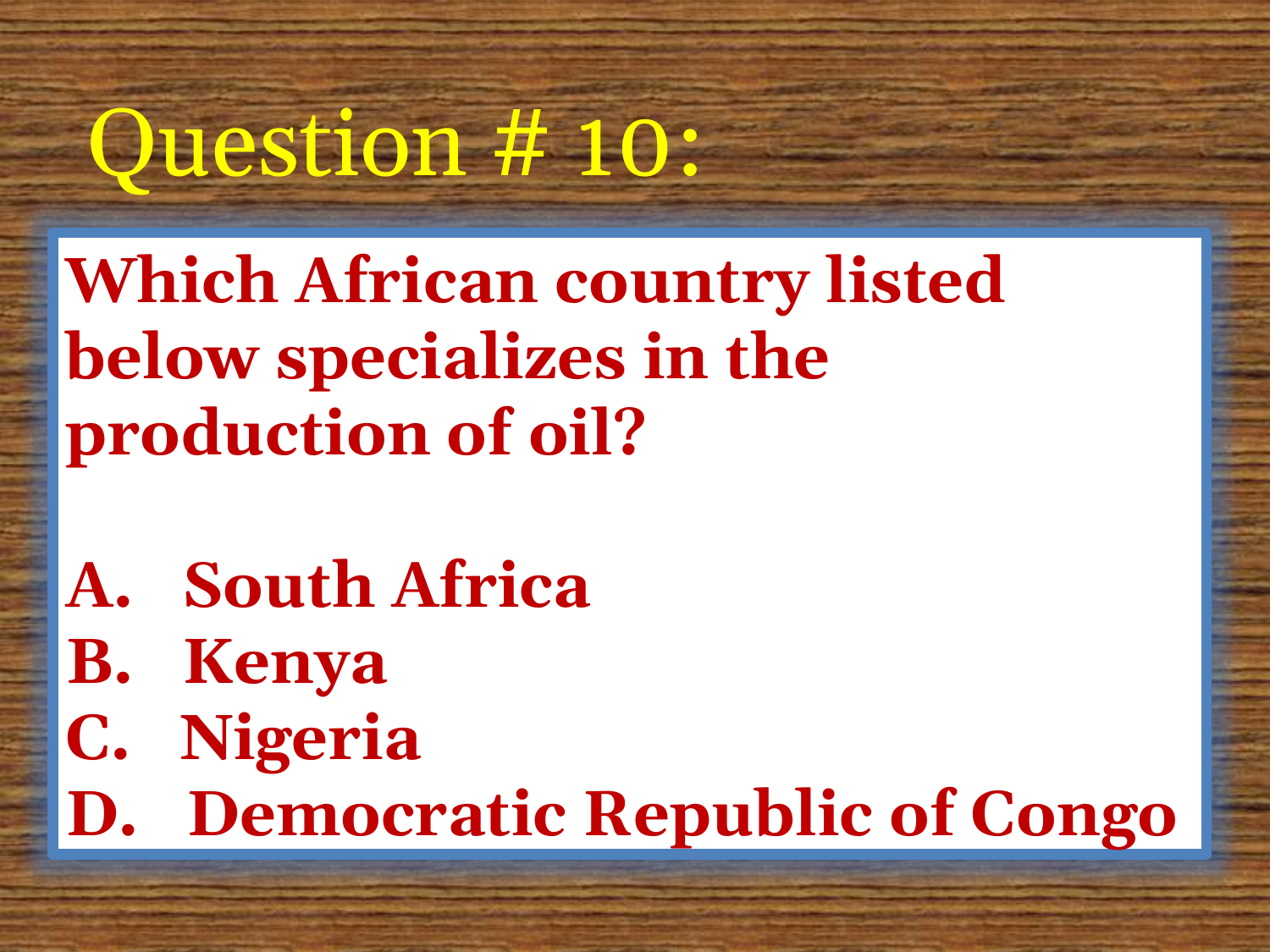

Question # 10:
Which African country listed below specializes in the production of oil?

A.   South Africa
B.   Kenya
C.   Nigeria
D.   Democratic Republic of Congo